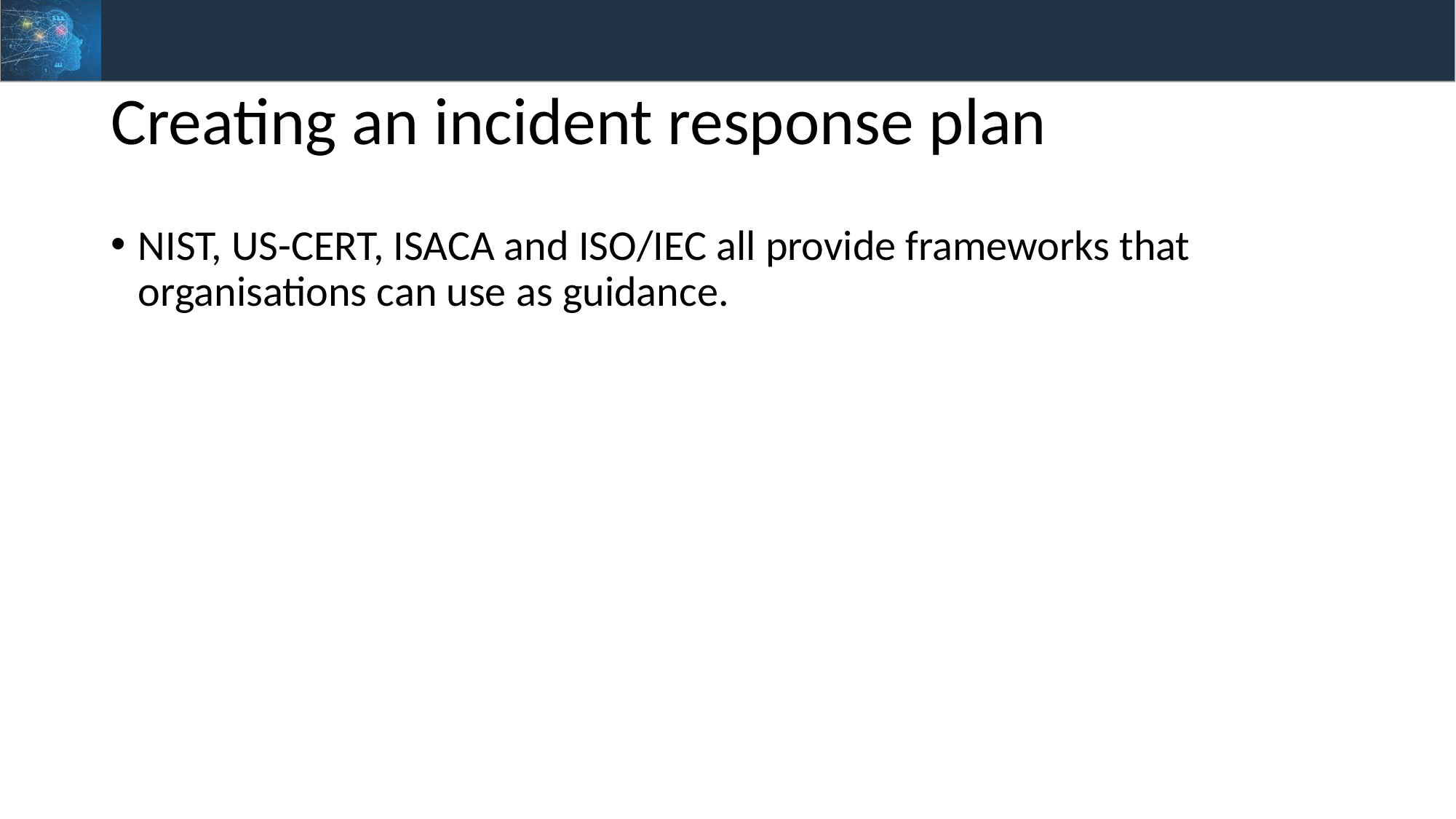

# Creating an incident response plan
NIST, US-CERT, ISACA and ISO/IEC all provide frameworks that organisations can use as guidance.